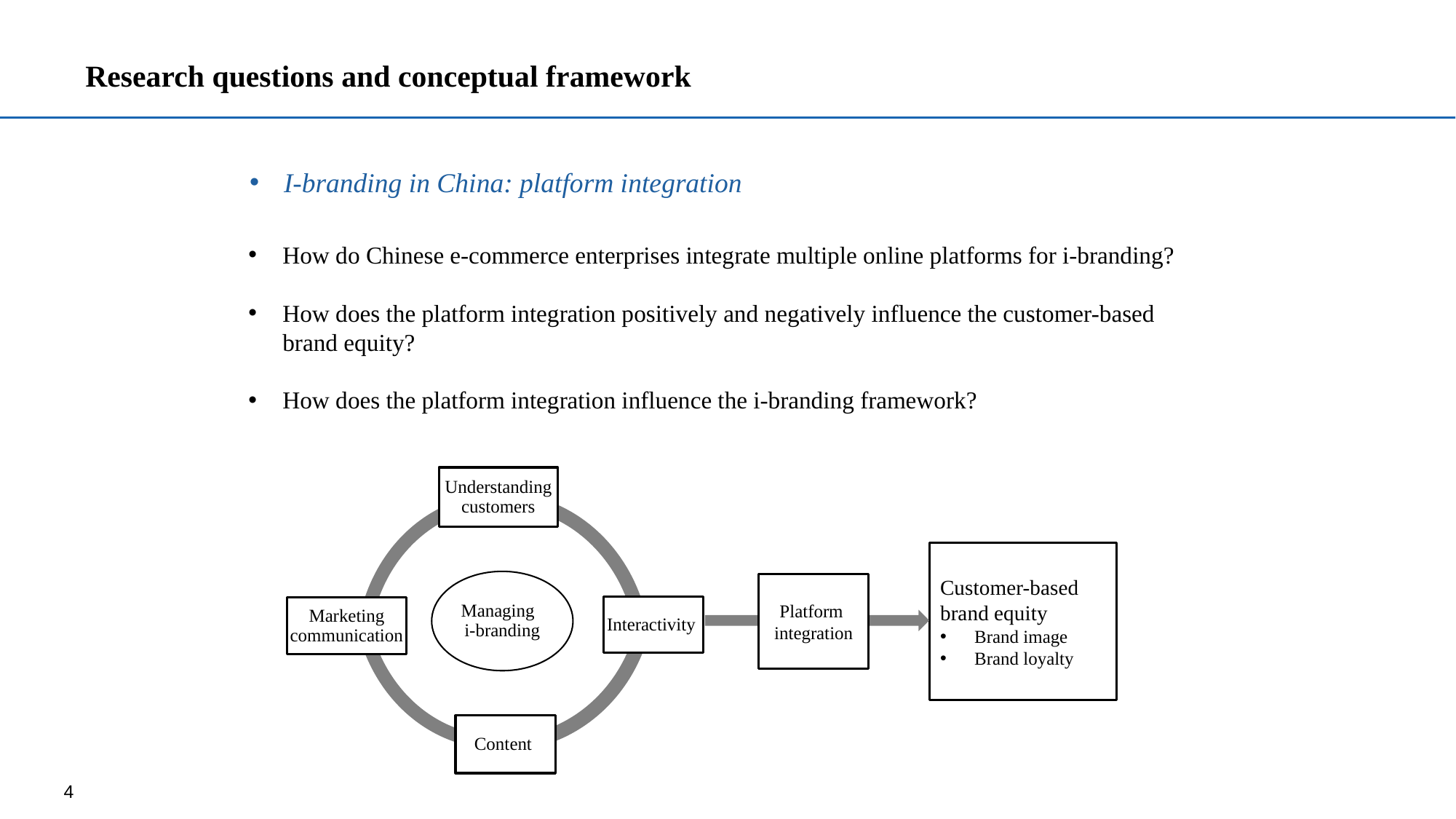

# Research questions and conceptual framework
I-branding in China: platform integration
How do Chinese e-commerce enterprises integrate multiple online platforms for i-branding?

How does the platform integration positively and negatively influence the customer-based brand equity?

How does the platform integration influence the i-branding framework?
Managing   i-branding
Understanding customers
Interactivity
Content
Marketing communication
Customer-based
brand equity
Brand image
Brand loyalty
Platform  integration